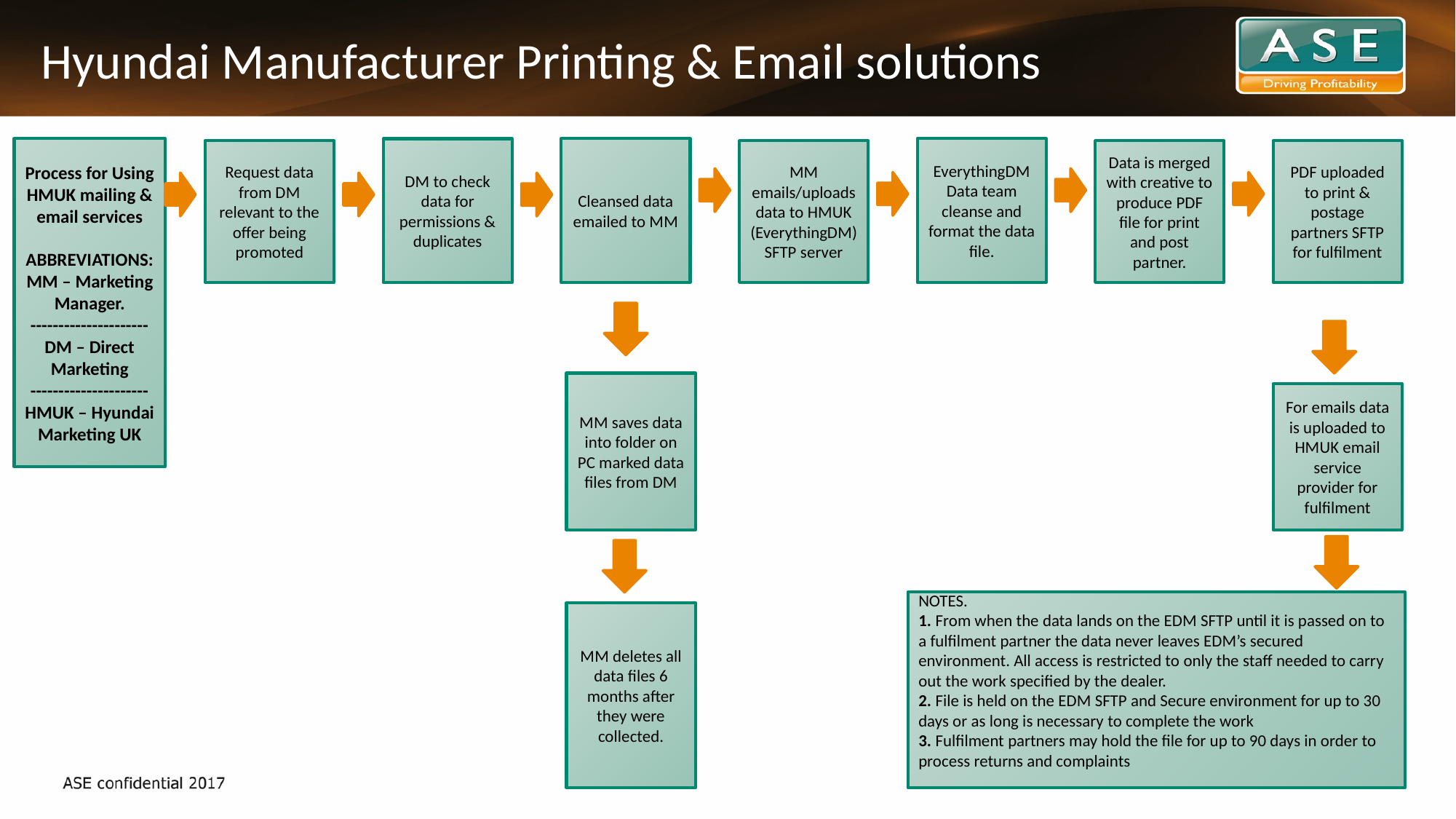

# Hyundai Manufacturer Printing & Email solutions
Process for Using HMUK mailing & email services

ABBREVIATIONS:
MM – Marketing Manager.
---------------------
DM – Direct Marketing
---------------------
HMUK – Hyundai Marketing UK
Cleansed data emailed to MM
EverythingDM Data team cleanse and format the data file.
DM to check data for permissions & duplicates
MM emails/uploads data to HMUK (EverythingDM) SFTP server
Request data from DM relevant to the offer being promoted
Data is merged with creative to produce PDF file for print and post partner.
PDF uploaded to print & postage partners SFTP for fulfilment

MM saves data into folder on PC marked data files from DM
For emails data is uploaded to HMUK email service provider for fulfilment

NOTES.
1. From when the data lands on the EDM SFTP until it is passed on to a fulfilment partner the data never leaves EDM’s secured environment. All access is restricted to only the staff needed to carry out the work specified by the dealer.
2. File is held on the EDM SFTP and Secure environment for up to 30 days or as long is necessary to complete the work
3. Fulfilment partners may hold the file for up to 90 days in order to process returns and complaints

MM deletes all data files 6 months after they were collected.